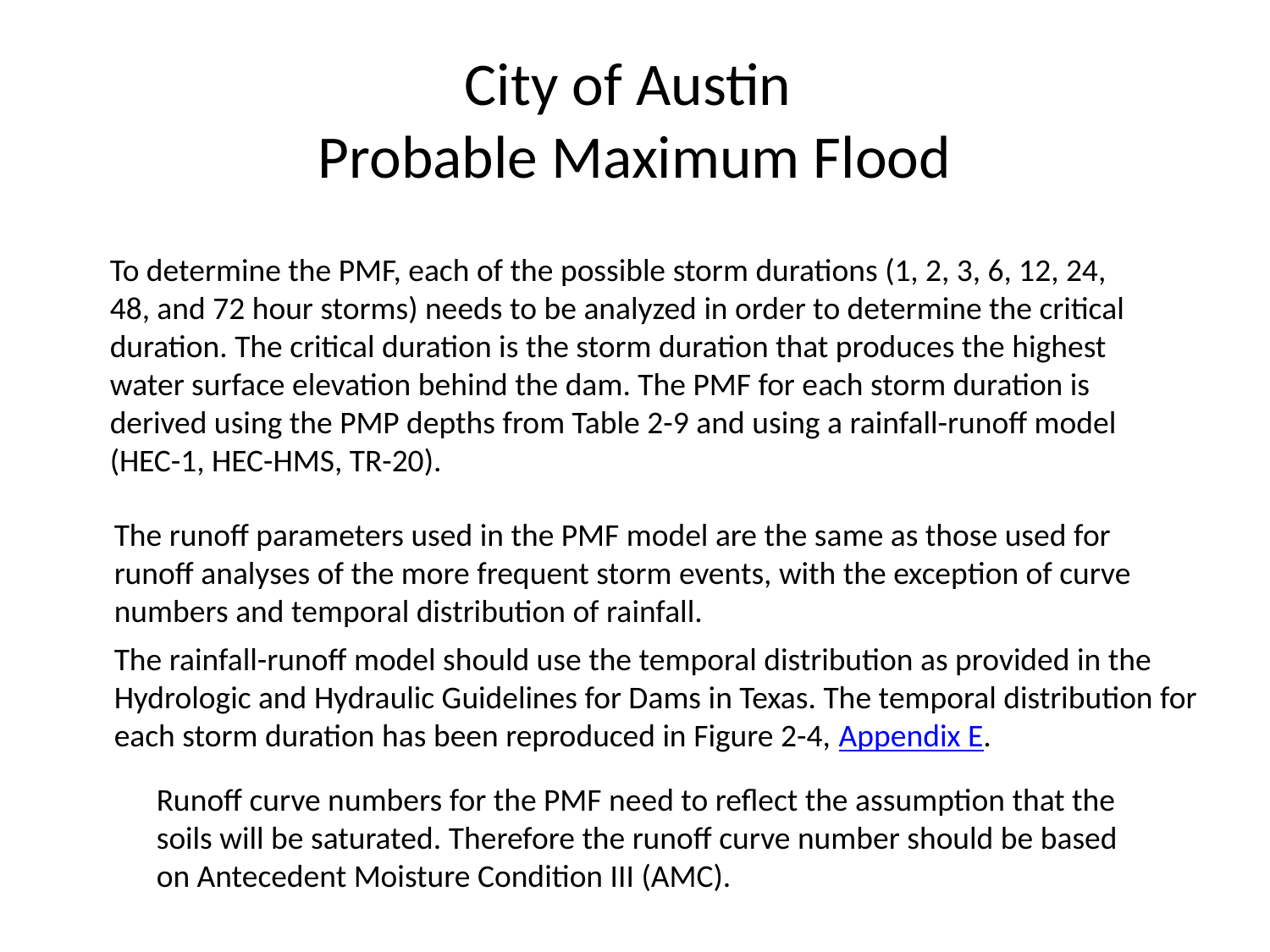

# City of Austin Probable Maximum Flood
To determine the PMF, each of the possible storm durations (1, 2, 3, 6, 12, 24, 48, and 72 hour storms) needs to be analyzed in order to determine the critical duration. The critical duration is the storm duration that produces the highest water surface elevation behind the dam. The PMF for each storm duration is derived using the PMP depths from Table 2-9 and using a rainfall-runoff model (HEC-1, HEC-HMS, TR-20).
The runoff parameters used in the PMF model are the same as those used for runoff analyses of the more frequent storm events, with the exception of curve numbers and temporal distribution of rainfall.
The rainfall-runoff model should use the temporal distribution as provided in the Hydrologic and Hydraulic Guidelines for Dams in Texas. The temporal distribution for each storm duration has been reproduced in Figure 2-4, Appendix E.
Runoff curve numbers for the PMF need to reflect the assumption that the soils will be saturated. Therefore the runoff curve number should be based on Antecedent Moisture Condition III (AMC).